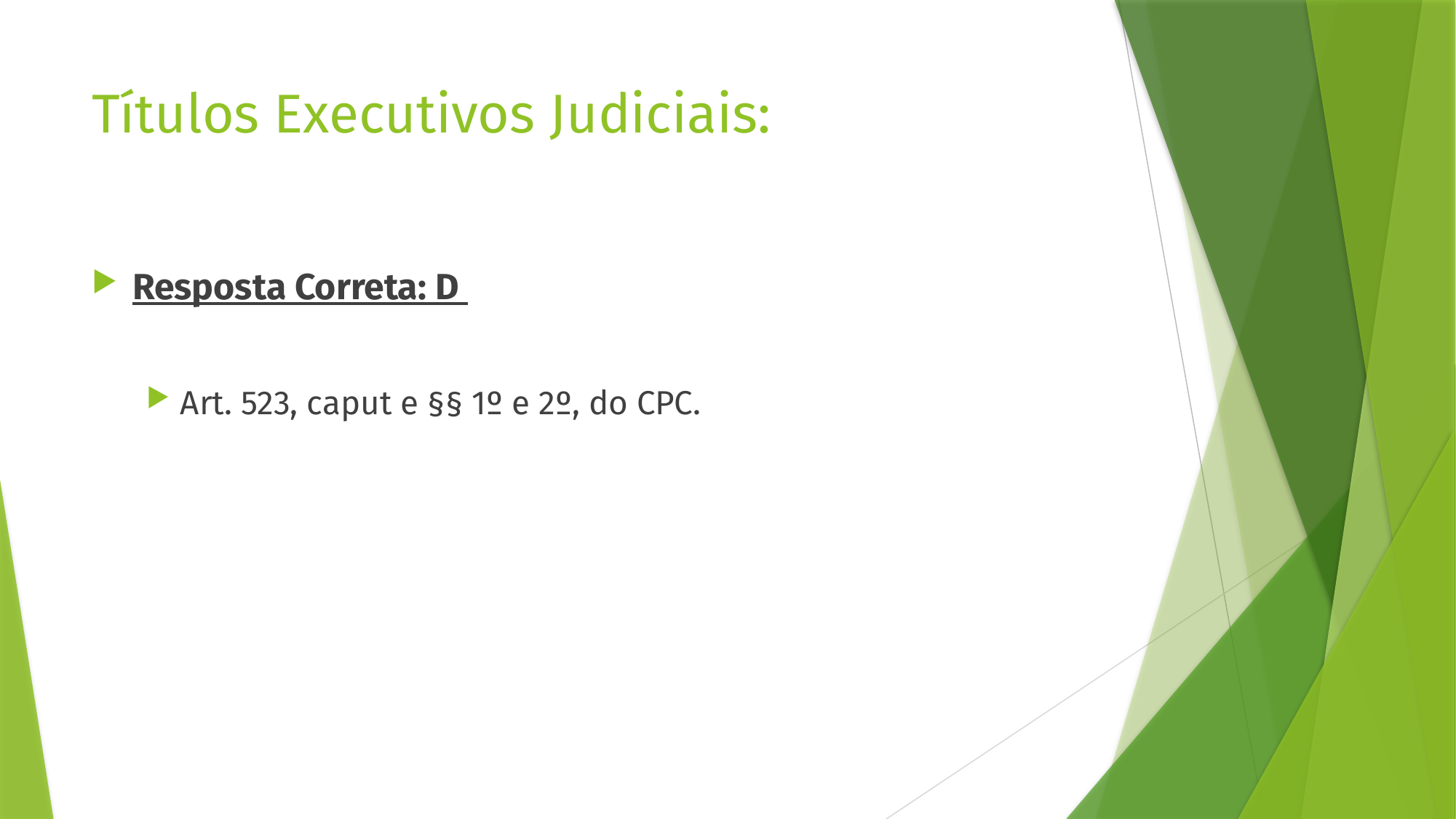

# Títulos Executivos Judiciais:
Resposta Correta: D

Art. 523, caput e §§ 1º e 2º, do CPC.